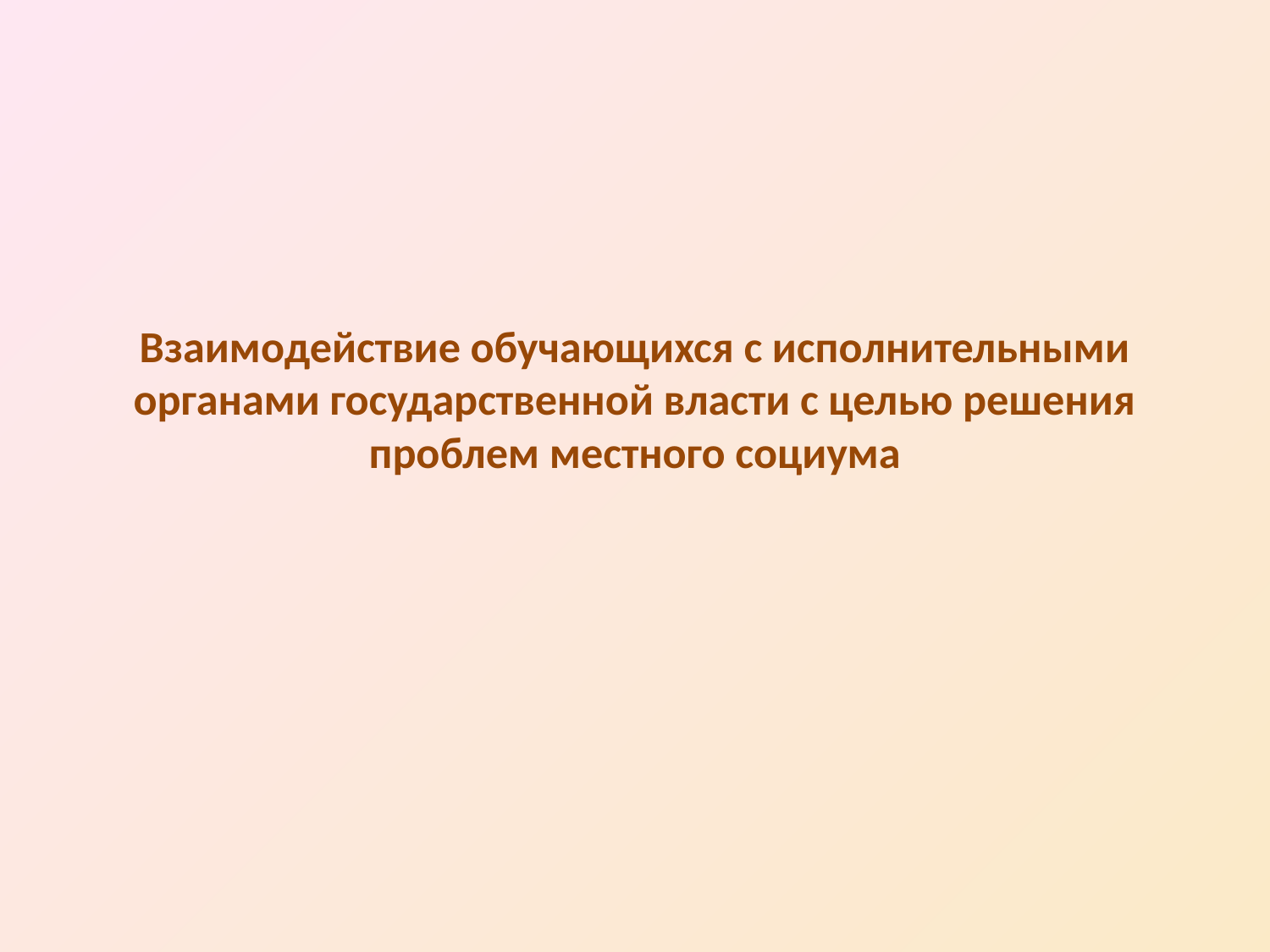

# Взаимодействие обучающихся с исполнительными органами государственной власти с целью решения проблем местного социума